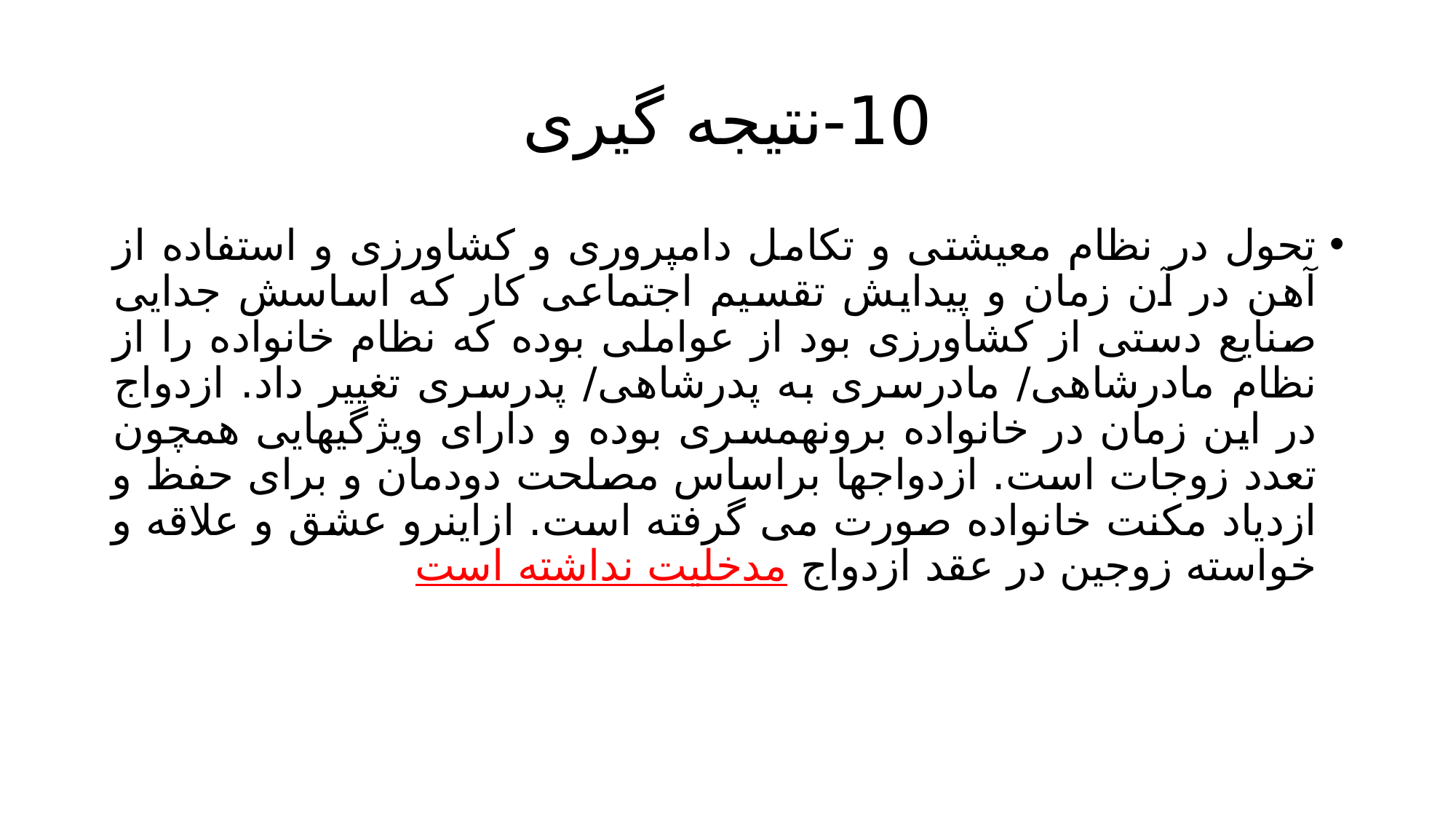

# 10-نتیجه گیری
تحول در نظام معیشتی و تکامل دامپروری و کشاورزی و استفاده از آهن در آن زمان و پیدايش تقسیم اجتماعی کار که اساسش جدايی صنايع دستی از کشاورزی بود از عواملی بوده که نظام خانواده را از نظام مادرشاهی/ مادرسری به پدرشاهی/ پدرسری تغییر داد. ازدواج در اين زمان در خانواده برونهمسری بوده و دارای ويژگیهايی همچون تعدد زوجات است. ازدواجها براساس مصلحت دودمان و برای حفظ و ازدياد مکنت خانواده صورت می گرفته است. ازاينرو عشق و علاقه و خواسته زوجین در عقد ازدواج مدخلیت نداشته است